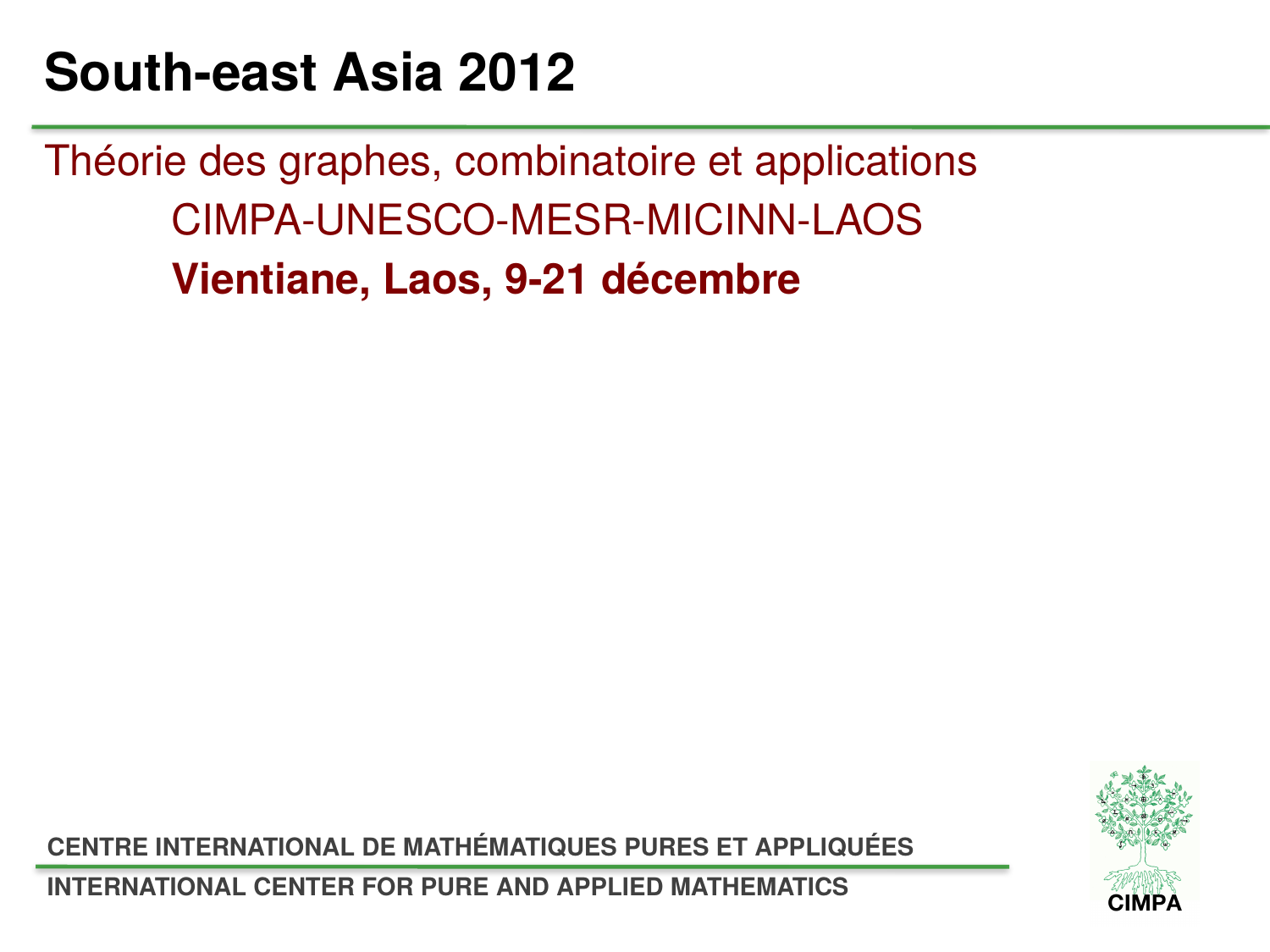

# South-east Asia 2012
Théorie des graphes, combinatoire et applications
	CIMPA-UNESCO-MESR-MICINN-LAOS
	Vientiane, Laos, 9-21 décembre